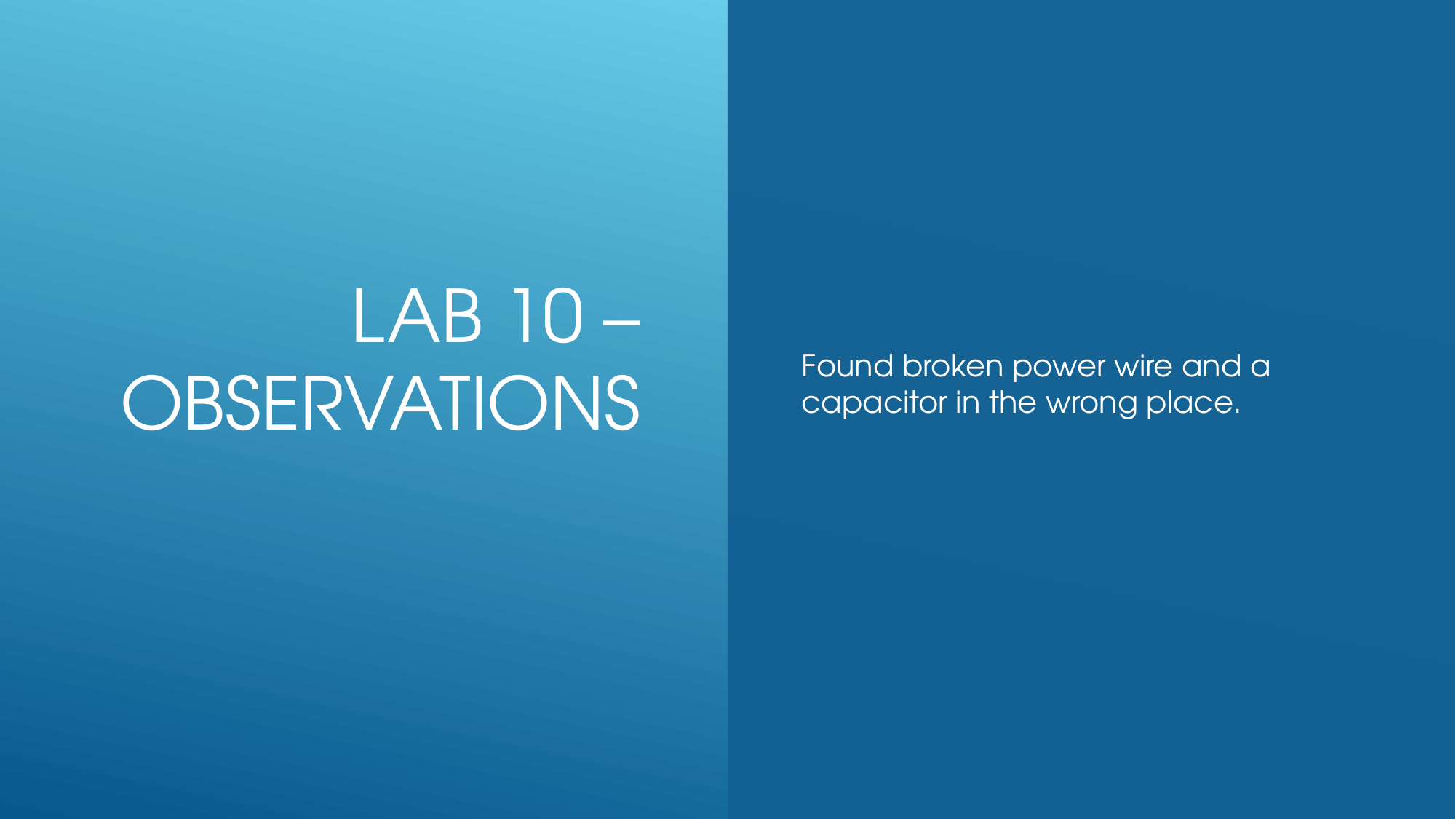

# Lab 10 – Observations

Found broken power wire and a capacitor in the wrong place.